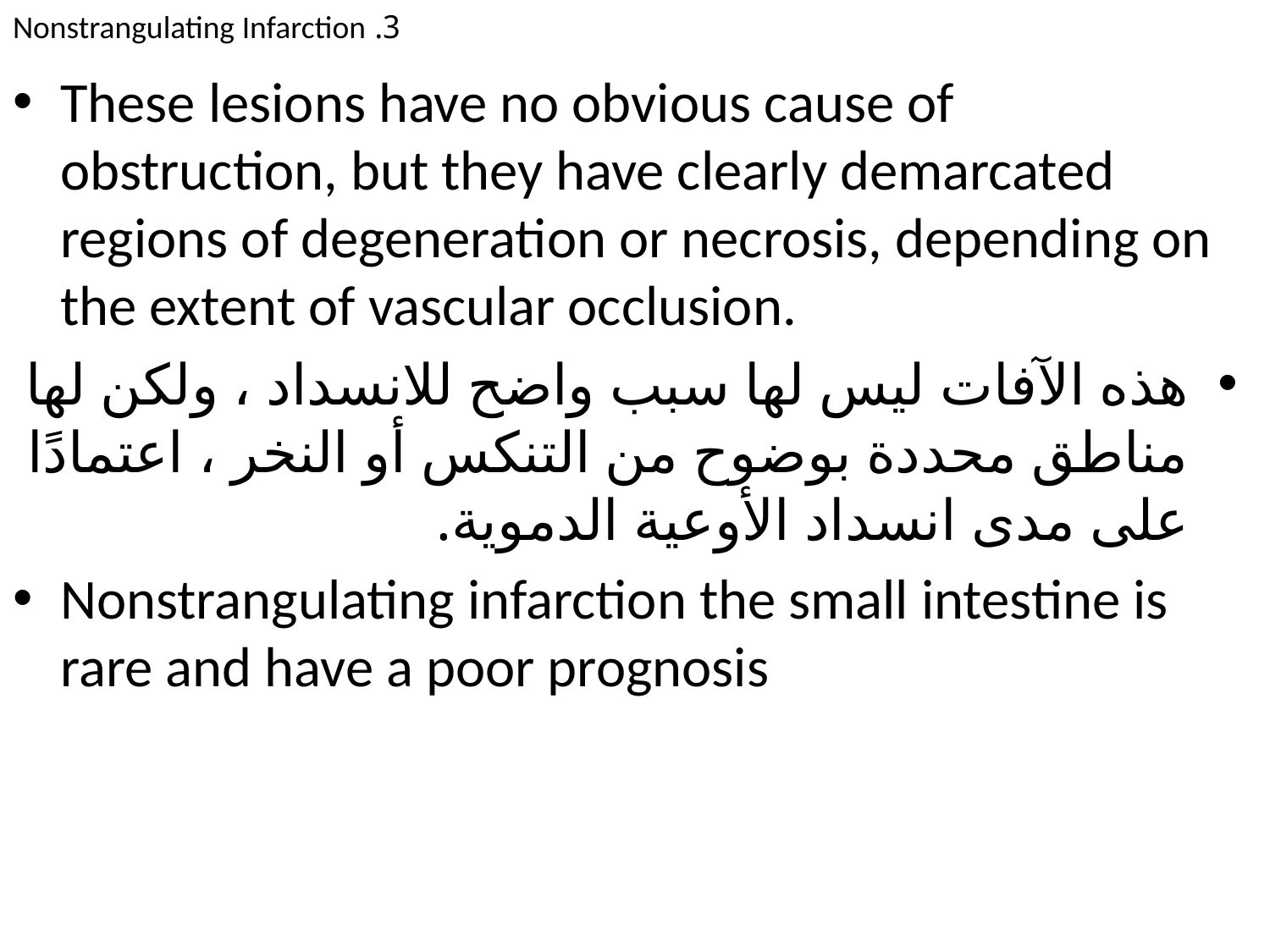

# 3. Nonstrangulating Infarction
These lesions have no obvious cause of obstruction, but they have clearly demarcated regions of degeneration or necrosis, depending on the extent of vascular occlusion.
هذه الآفات ليس لها سبب واضح للانسداد ، ولكن لها مناطق محددة بوضوح من التنكس أو النخر ، اعتمادًا على مدى انسداد الأوعية الدموية.
Nonstrangulating infarction the small intestine is rare and have a poor prognosis